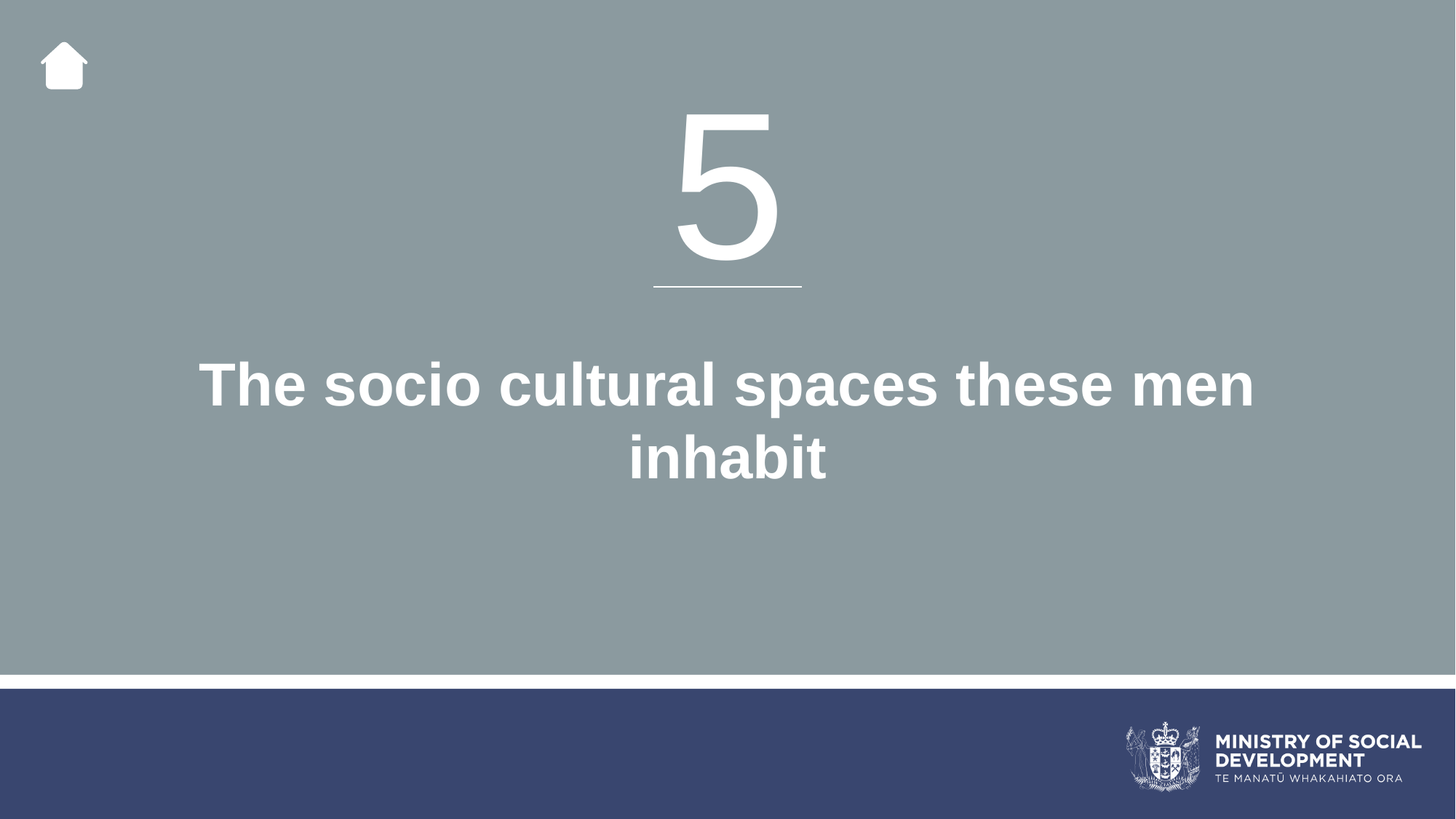

5
The socio cultural spaces these men inhabit